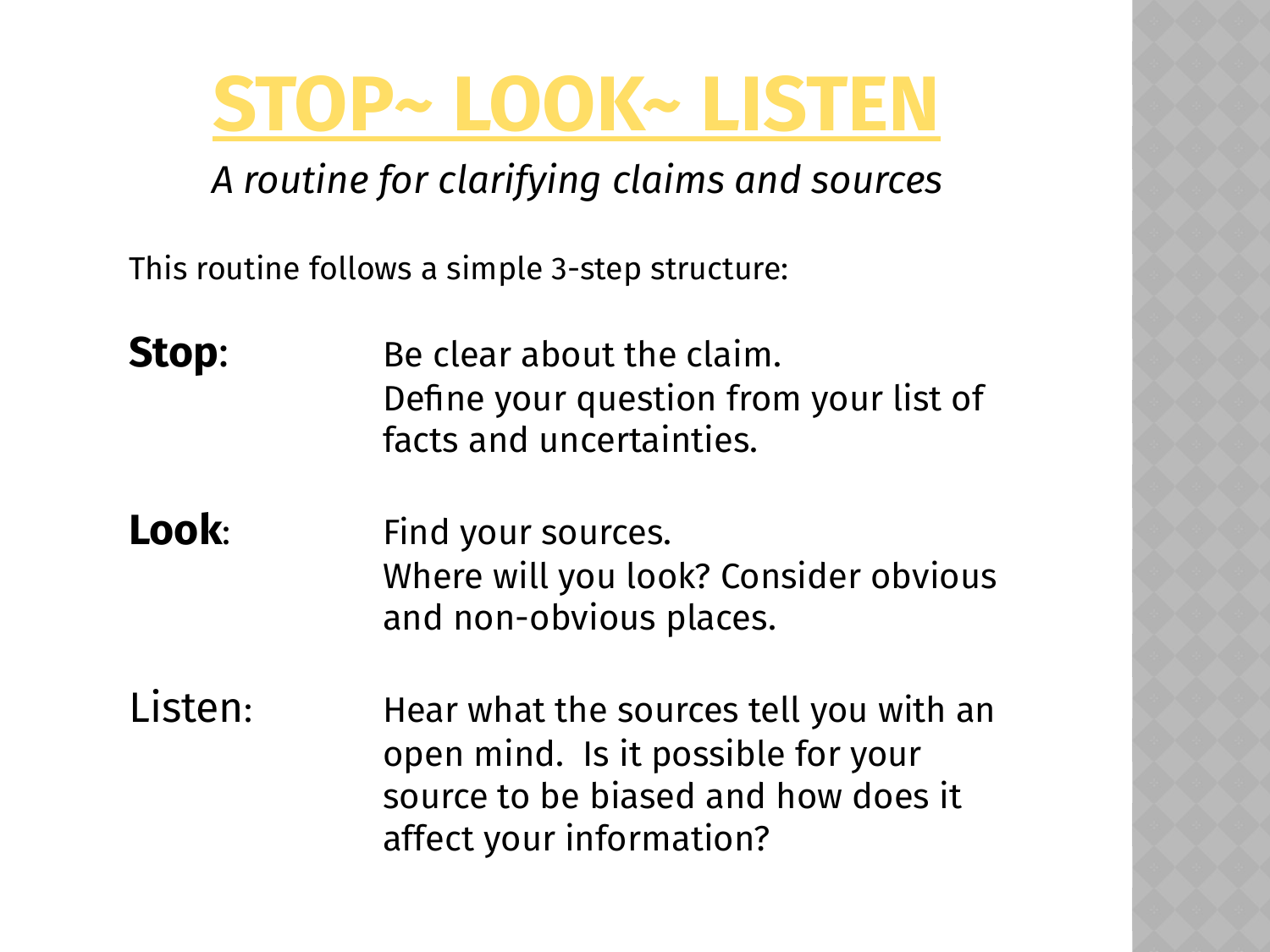

Stop~ look~ listen
A routine for clarifying claims and sources
This routine follows a simple 3-step structure:

Stop:		Be clear about the claim.
		Define your question from your list of 		facts and uncertainties.

Look:		Find your sources.
		Where will you look? Consider obvious 		and non-obvious places.

Listen:		Hear what the sources tell you with an 		open mind.  Is it possible for your 		source to be biased and how does it 		affect your information?